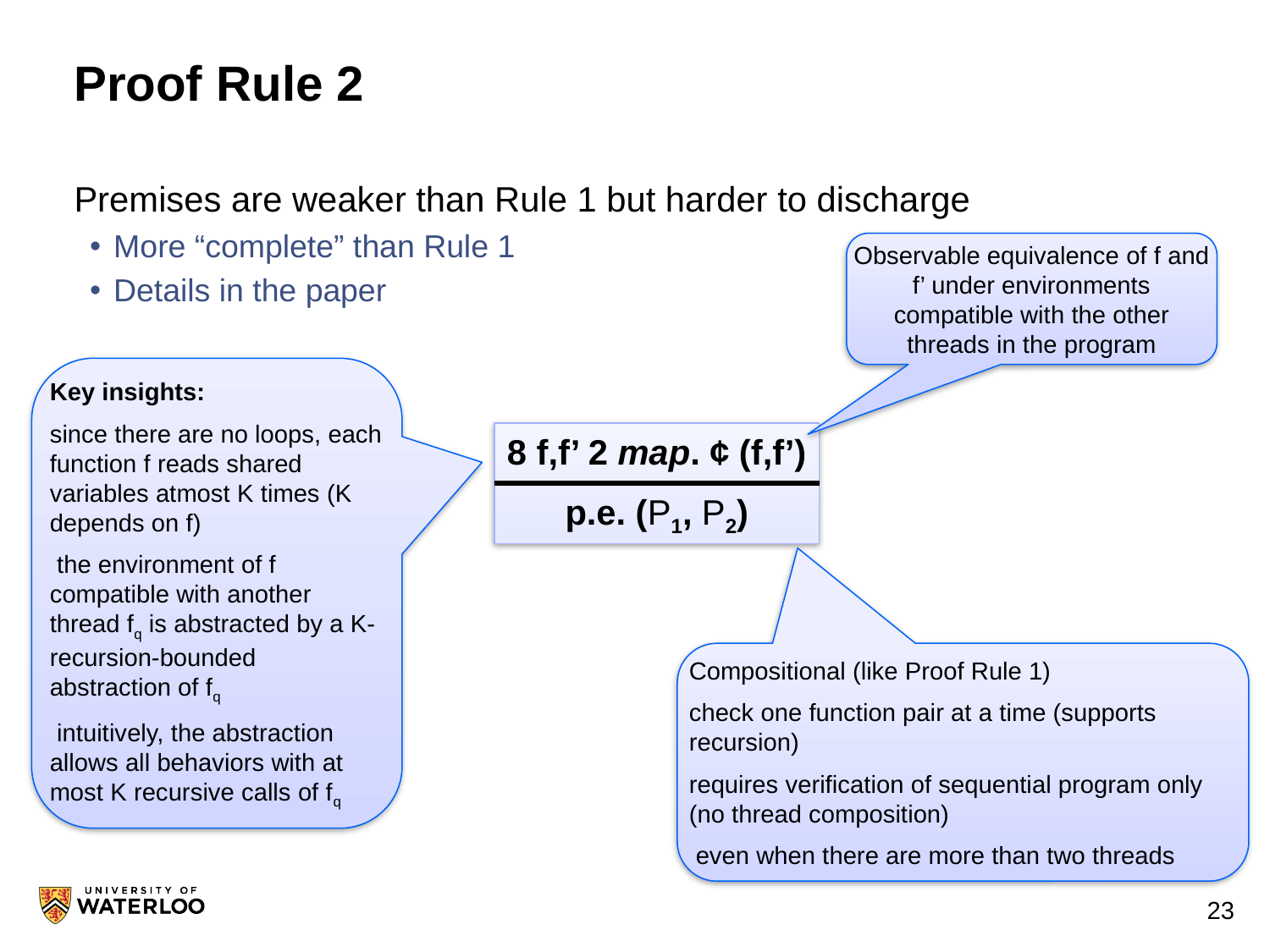

# Proof Rule 2
Premises are weaker than Rule 1 but harder to discharge
More “complete” than Rule 1
Details in the paper
Observable equivalence of f and f’ under environments compatible with the other threads in the program
Key insights:
since there are no loops, each function f reads shared variables atmost K times (K depends on f)
 the environment of f compatible with another thread fq is abstracted by a K-recursion-bounded abstraction of fq
 intuitively, the abstraction allows all behaviors with at most K recursive calls of fq
8 f,f’ 2 map. ¢ (f,f’)
p.e. (P1, P2)
Compositional (like Proof Rule 1)
check one function pair at a time (supports recursion)
requires verification of sequential program only (no thread composition)
 even when there are more than two threads